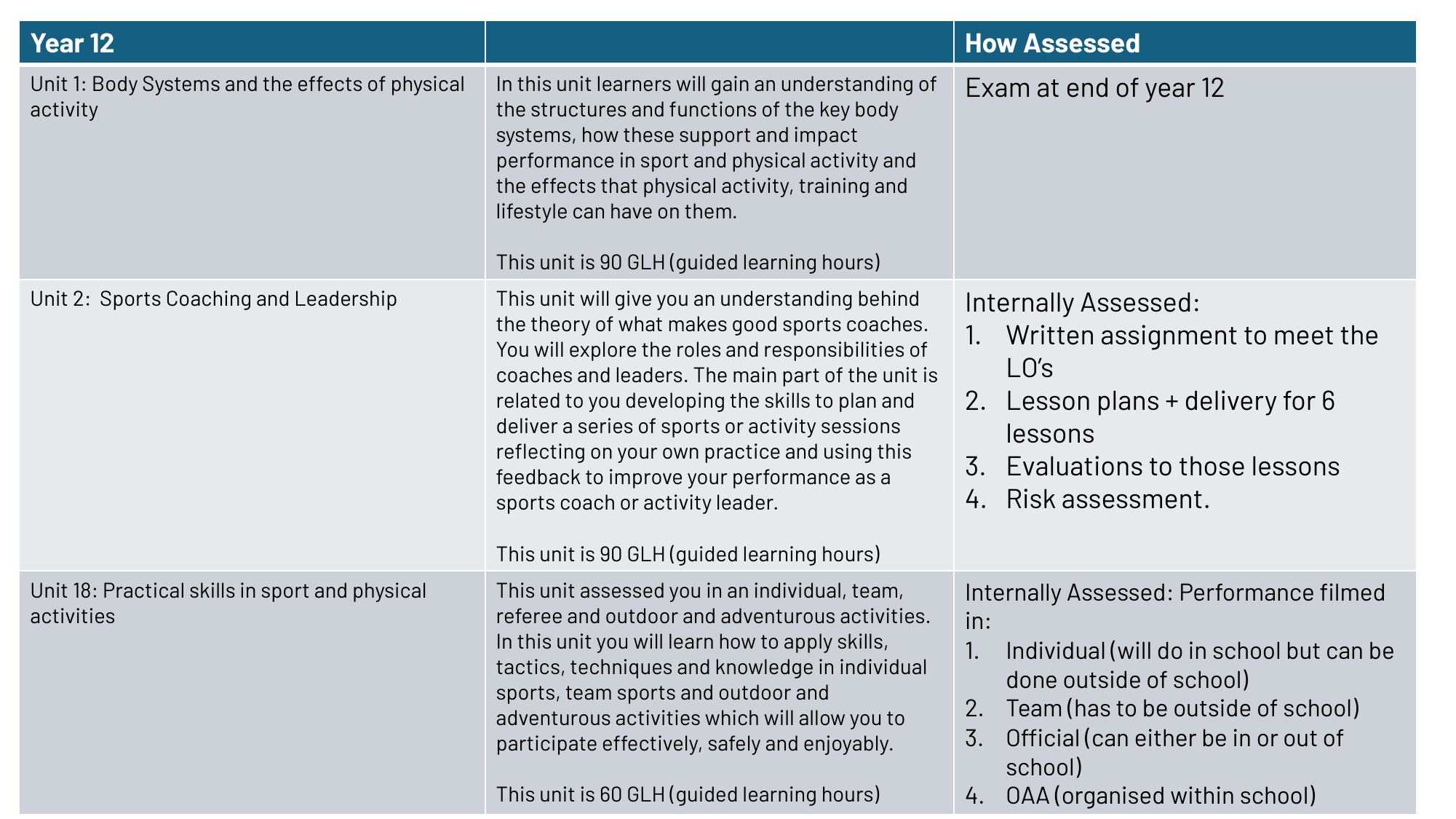

| Year 12 |  | How Assessed |
| --- | --- | --- |
| Unit 1: Body Systems and the effects of physical activity | In this unit learners will gain an understanding of the structures and functions of the key body systems, how these support and impact performance in sport and physical activity and the effects that physical activity, training and lifestyle can have on them. This unit is 90 GLH (guided learning hours) | Exam at end of year 12 |
| Unit 2: Sports Coaching and Leadership | This unit will give you an understanding behind the theory of what makes good sports coaches. You will explore the roles and responsibilities of coaches and leaders. The main part of the unit is related to you developing the skills to plan and deliver a series of sports or activity sessions reflecting on your own practice and using this feedback to improve your performance as a sports coach or activity leader. This unit is 90 GLH (guided learning hours) | Internally Assessed: Written assignment to meet the LO’s Lesson plans + delivery for 6 lessons Evaluations to those lessons Risk assessment. |
| Unit 18: Practical skills in sport and physical activities | This unit assessed you in an individual, team, referee and outdoor and adventurous activities. In this unit you will learn how to apply skills, tactics, techniques and knowledge in individual sports, team sports and outdoor and adventurous activities which will allow you to participate effectively, safely and enjoyably. This unit is 60 GLH (guided learning hours) | Internally Assessed: Performance filmed in: Individual (will do in school but can be done outside of school) Team (has to be outside of school) Official (can either be in or out of school) OAA (organised within school) |
#